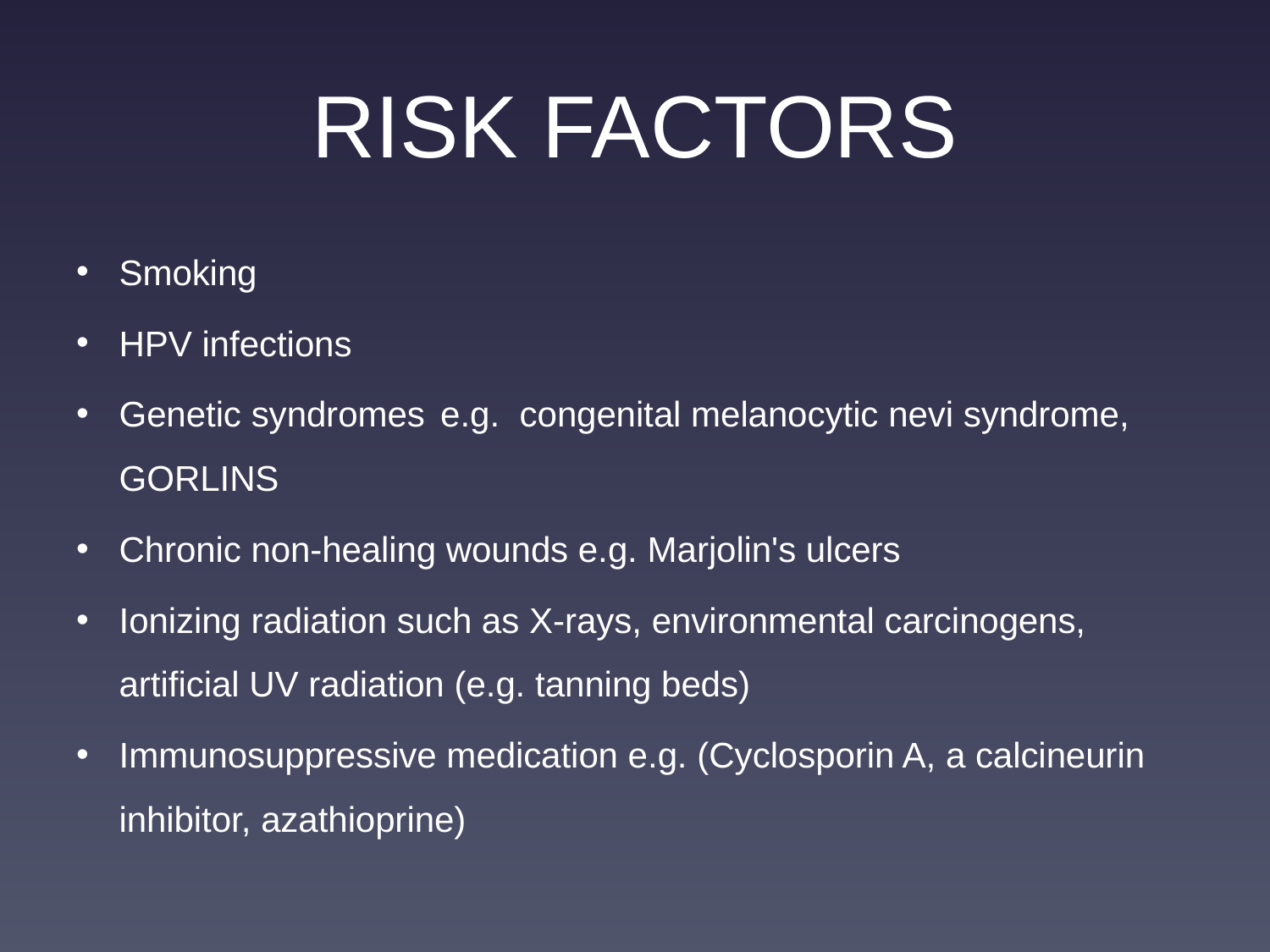

# RISK FACTORS
Smoking
HPV infections
Genetic syndromes  e.g.  congenital melanocytic nevi syndrome, GORLINS
Chronic non-healing wounds e.g. Marjolin's ulcers
Ionizing radiation such as X-rays, environmental carcinogens, artificial UV radiation (e.g. tanning beds)
Immunosuppressive medication e.g. (Cyclosporin A, a calcineurin inhibitor, azathioprine)